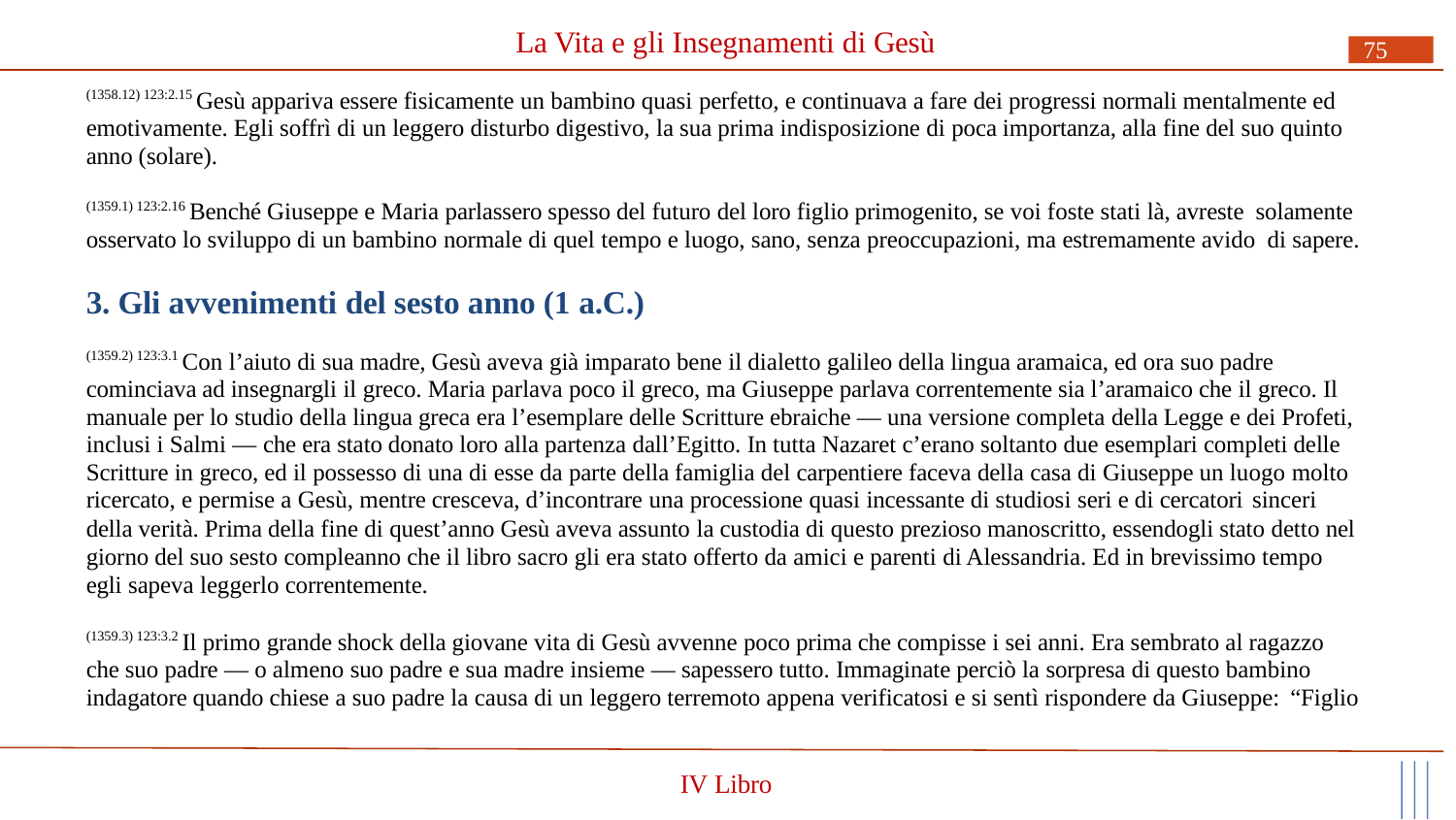

# La Vita e gli Insegnamenti di Gesù
75

(1358.12) 123:2.15 Gesù appariva essere fisicamente un bambino quasi perfetto, e continuava a fare dei progressi normali mentalmente ed  emotivamente. Egli soffrì di un leggero disturbo digestivo, la sua prima indisposizione di poca importanza, alla fine del suo quinto  anno (solare).

(1359.1) 123:2.16 Benché Giuseppe e Maria parlassero spesso del futuro del loro figlio primogenito, se voi foste stati là, avreste  solamente osservato lo sviluppo di un bambino normale di quel tempo e luogo, sano, senza preoccupazioni, ma estremamente avido  di sapere.

3. Gli avvenimenti del sesto anno (1 a.C.)
(1359.2) 123:3.1 Con l’aiuto di sua madre, Gesù aveva già imparato bene il dialetto galileo della lingua aramaica, ed ora suo padre  cominciava ad insegnargli il greco. Maria parlava poco il greco, ma Giuseppe parlava correntemente sia l’aramaico che il greco. Il  manuale per lo studio della lingua greca era l’esemplare delle Scritture ebraiche — una versione completa della Legge e dei Profeti,  inclusi i Salmi — che era stato donato loro alla partenza dall’Egitto. In tutta Nazaret c’erano soltanto due esemplari completi delle  Scritture in greco, ed il possesso di una di esse da parte della famiglia del carpentiere faceva della casa di Giuseppe un luogo molto  ricercato, e permise a Gesù, mentre cresceva, d’incontrare una processione quasi incessante di studiosi seri e di cercatori sinceri
della verità. Prima della fine di quest’anno Gesù aveva assunto la custodia di questo prezioso manoscritto, essendogli stato detto nel  giorno del suo sesto compleanno che il libro sacro gli era stato offerto da amici e parenti di Alessandria. Ed in brevissimo tempo  egli sapeva leggerlo correntemente.

(1359.3) 123:3.2 Il primo grande shock della giovane vita di Gesù avvenne poco prima che compisse i sei anni. Era sembrato al ragazzo  che suo padre — o almeno suo padre e sua madre insieme — sapessero tutto. Immaginate perciò la sorpresa di questo bambino  indagatore quando chiese a suo padre la causa di un leggero terremoto appena verificatosi e si sentì rispondere da Giuseppe: “Figlio

IV Libro